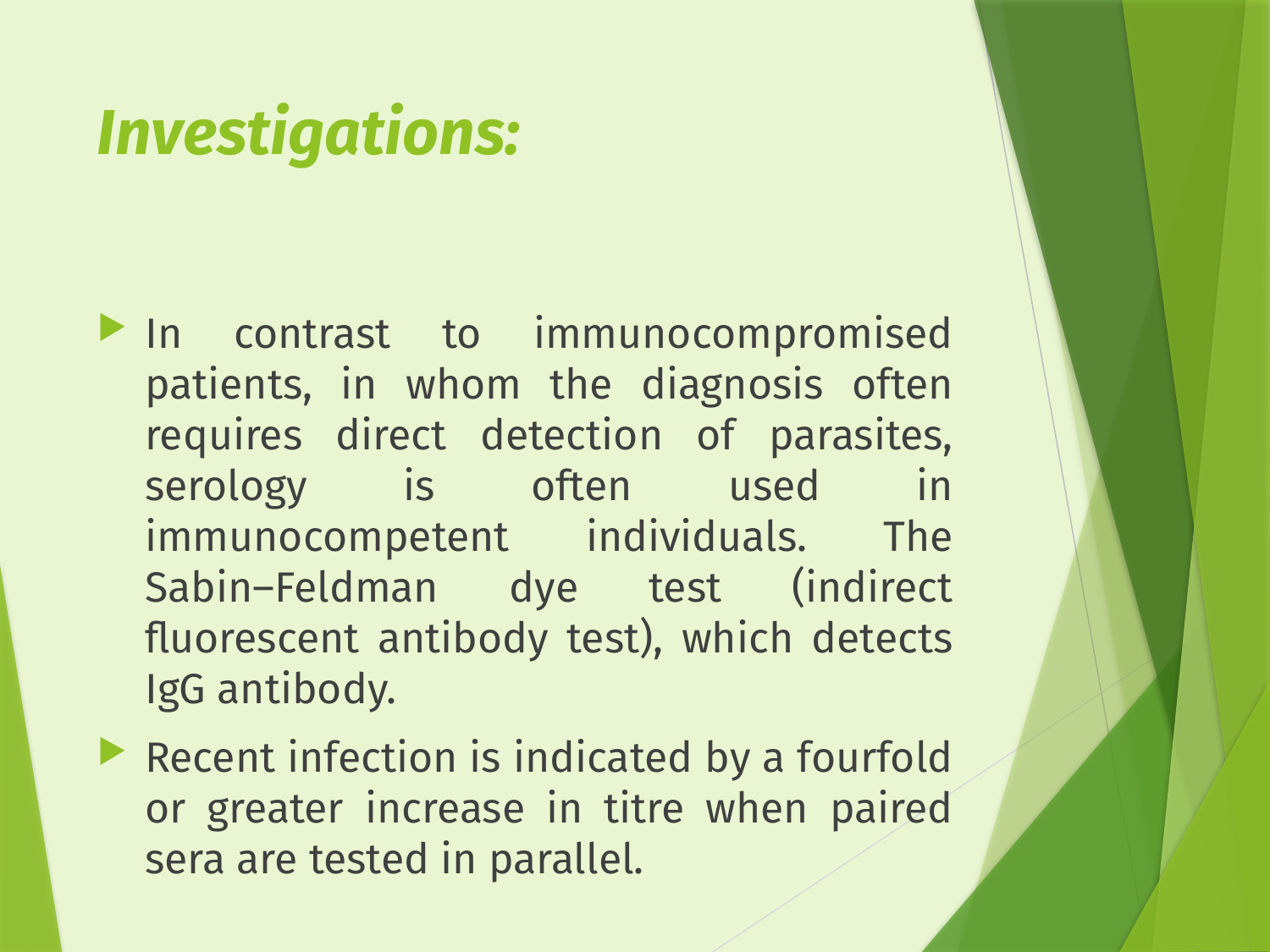

# Investigations:
In contrast to immunocompromised patients, in whom the diagnosis often requires direct detection of parasites, serology is often used in immunocompetent individuals. The Sabin–Feldman dye test (indirect fluorescent antibody test), which detects IgG antibody.
Recent infection is indicated by a fourfold or greater increase in titre when paired sera are tested in parallel.